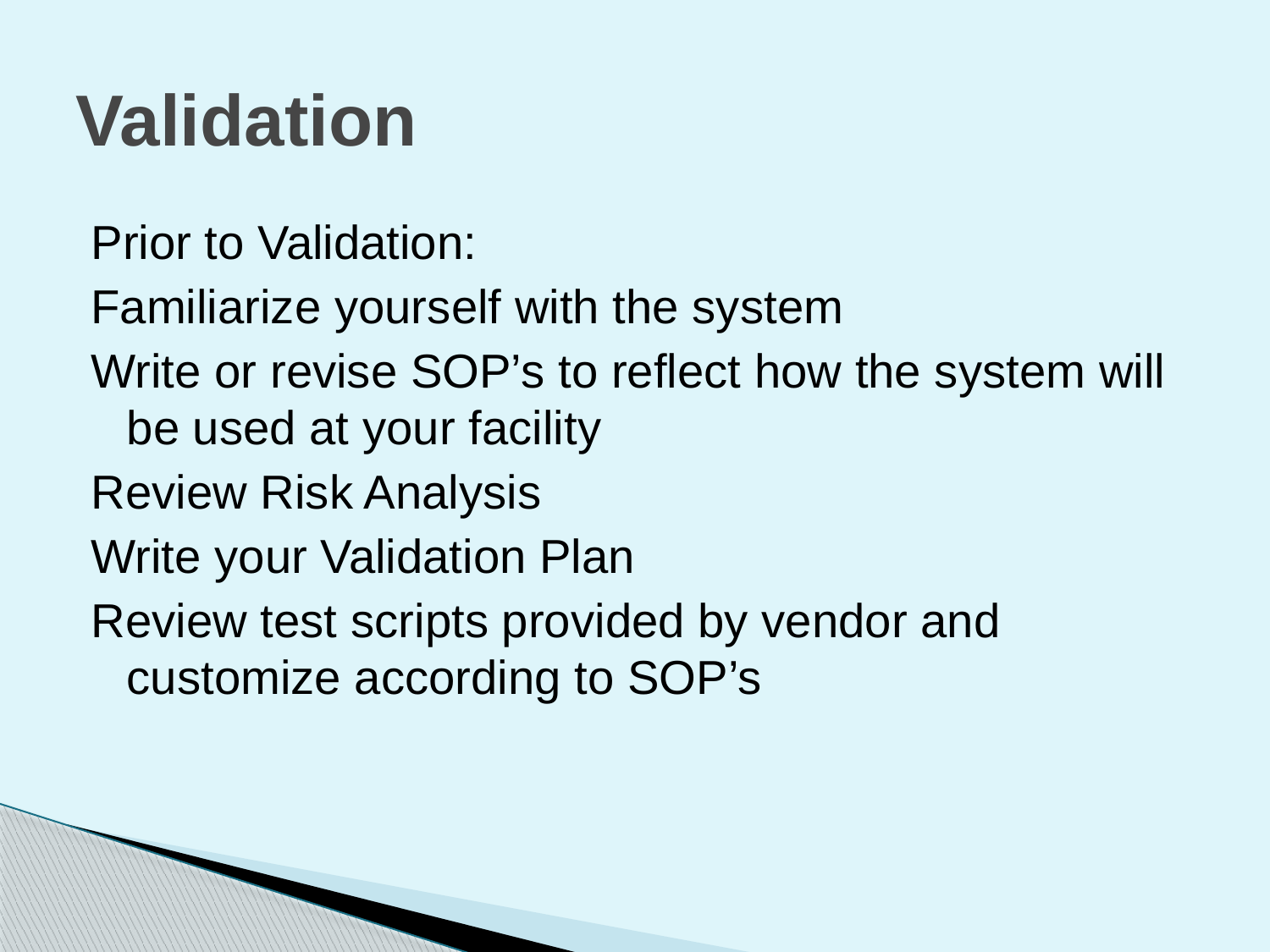

# Validation
Prior to Validation:
Familiarize yourself with the system
Write or revise SOP’s to reflect how the system will be used at your facility
Review Risk Analysis
Write your Validation Plan
Review test scripts provided by vendor and customize according to SOP’s